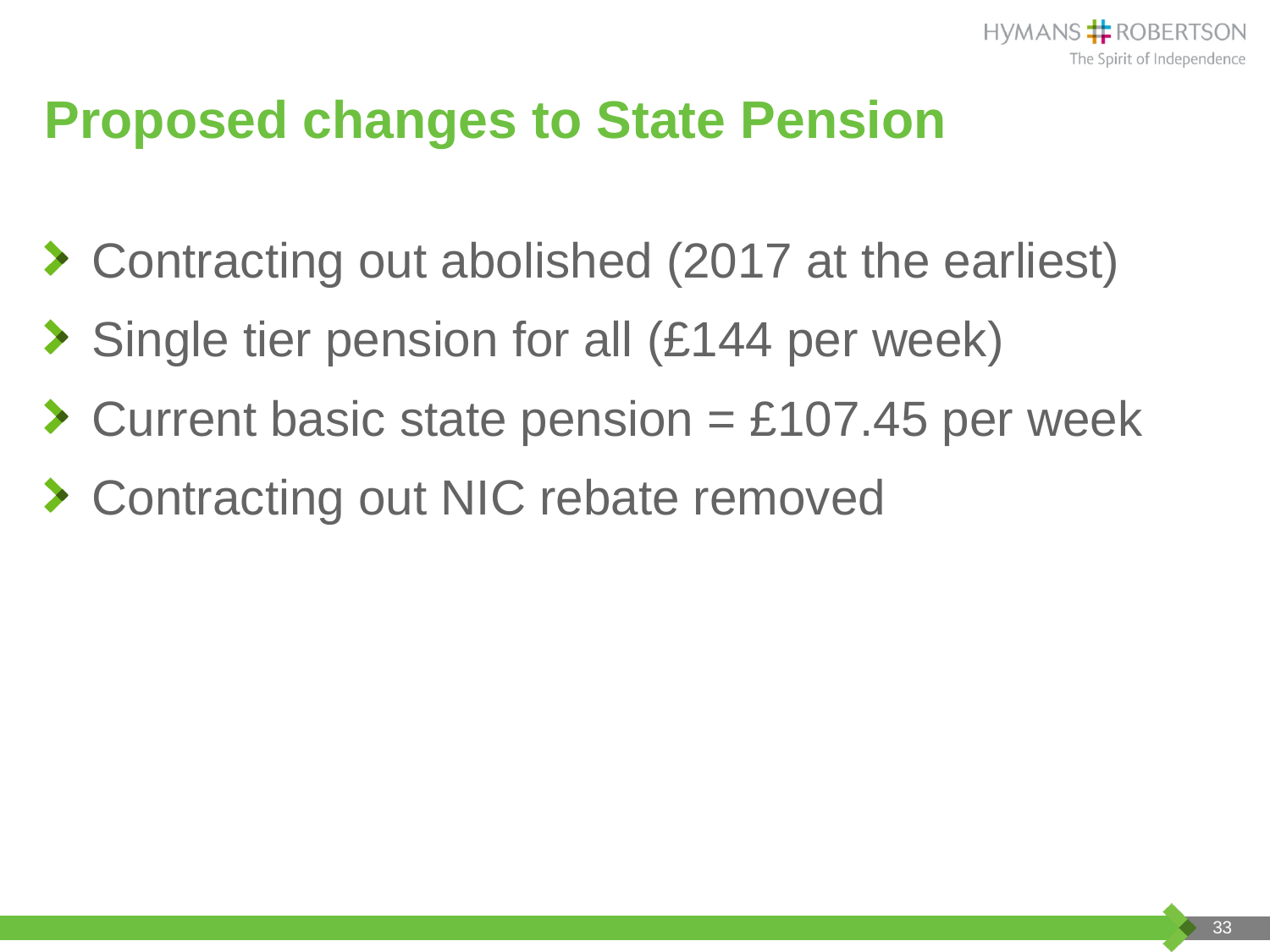

# Proposed changes to State Pension
Contracting out abolished (2017 at the earliest)
Single tier pension for all (£144 per week)
Current basic state pension = £107.45 per week
Contracting out NIC rebate removed